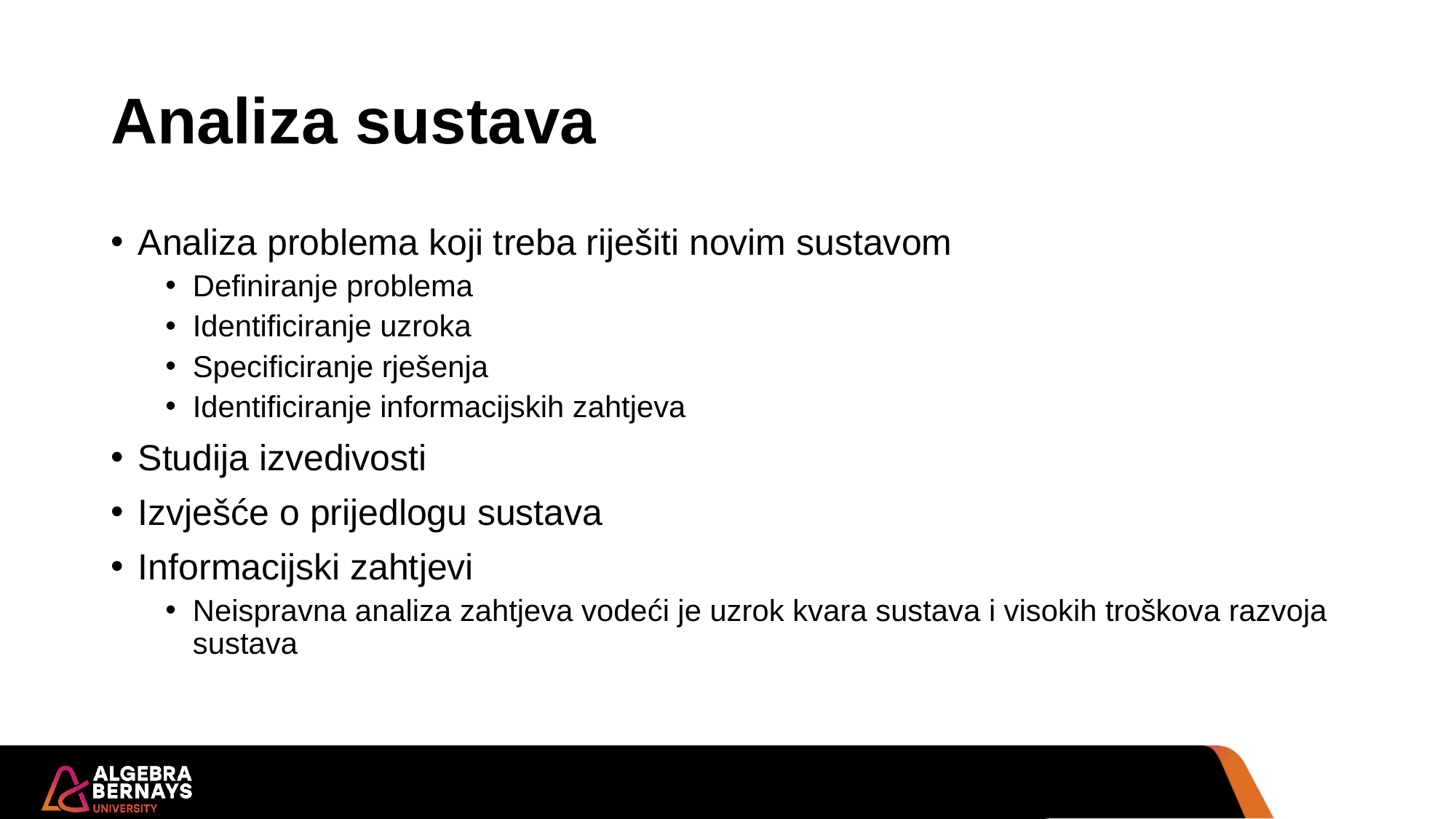

# Analiza sustava
Analiza problema koji treba riješiti novim sustavom
Definiranje problema
Identificiranje uzroka
Specificiranje rješenja
Identificiranje informacijskih zahtjeva
Studija izvedivosti
Izvješće o prijedlogu sustava
Informacijski zahtjevi
Neispravna analiza zahtjeva vodeći je uzrok kvara sustava i visokih troškova razvoja sustava